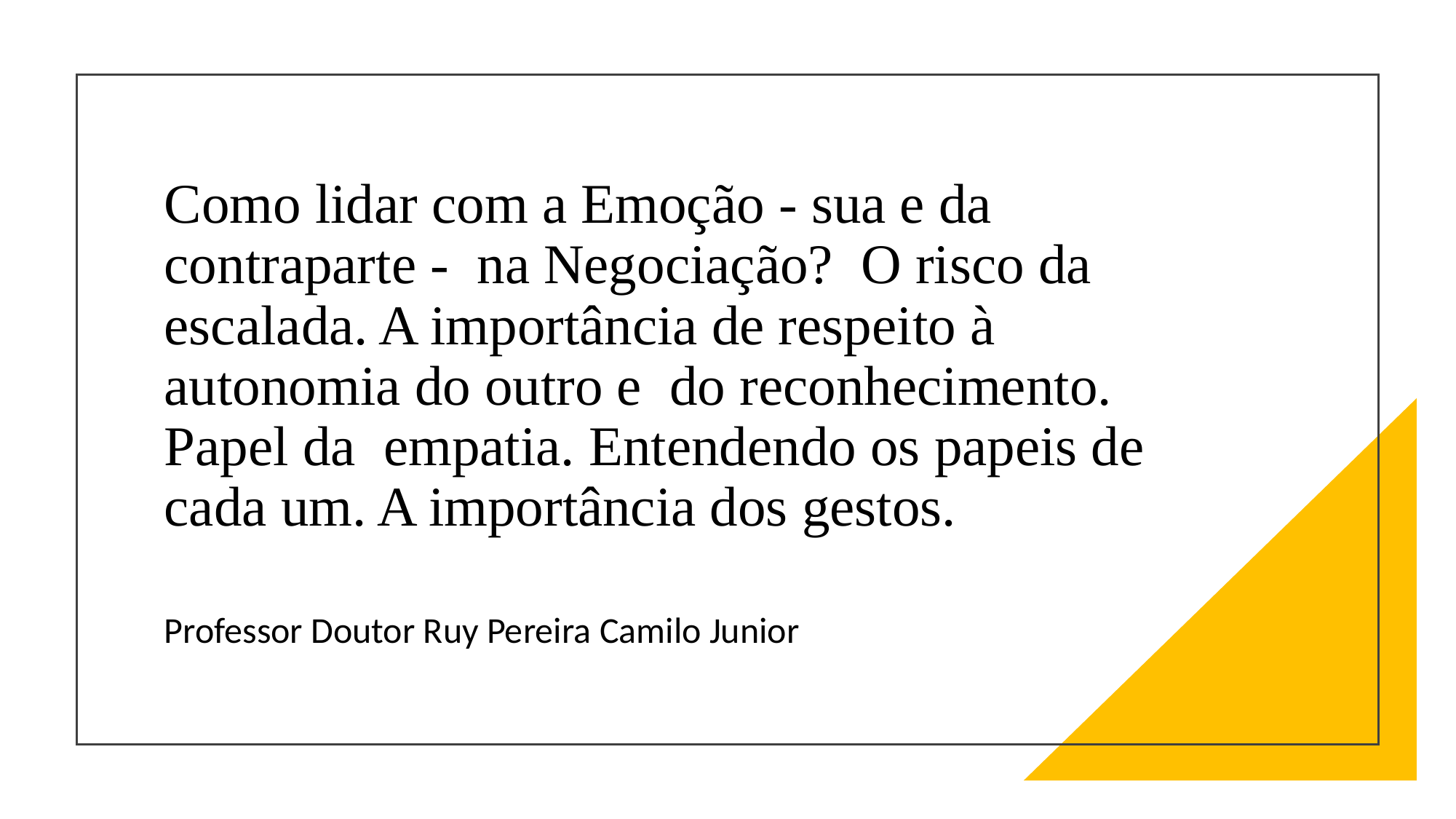

# Como lidar com a Emoção - sua e da contraparte -  na Negociação?  O risco da escalada. A importância de respeito à autonomia do outro e  do reconhecimento. Papel da  empatia. Entendendo os papeis de cada um. A importância dos gestos.

Professor Doutor Ruy Pereira Camilo Junior